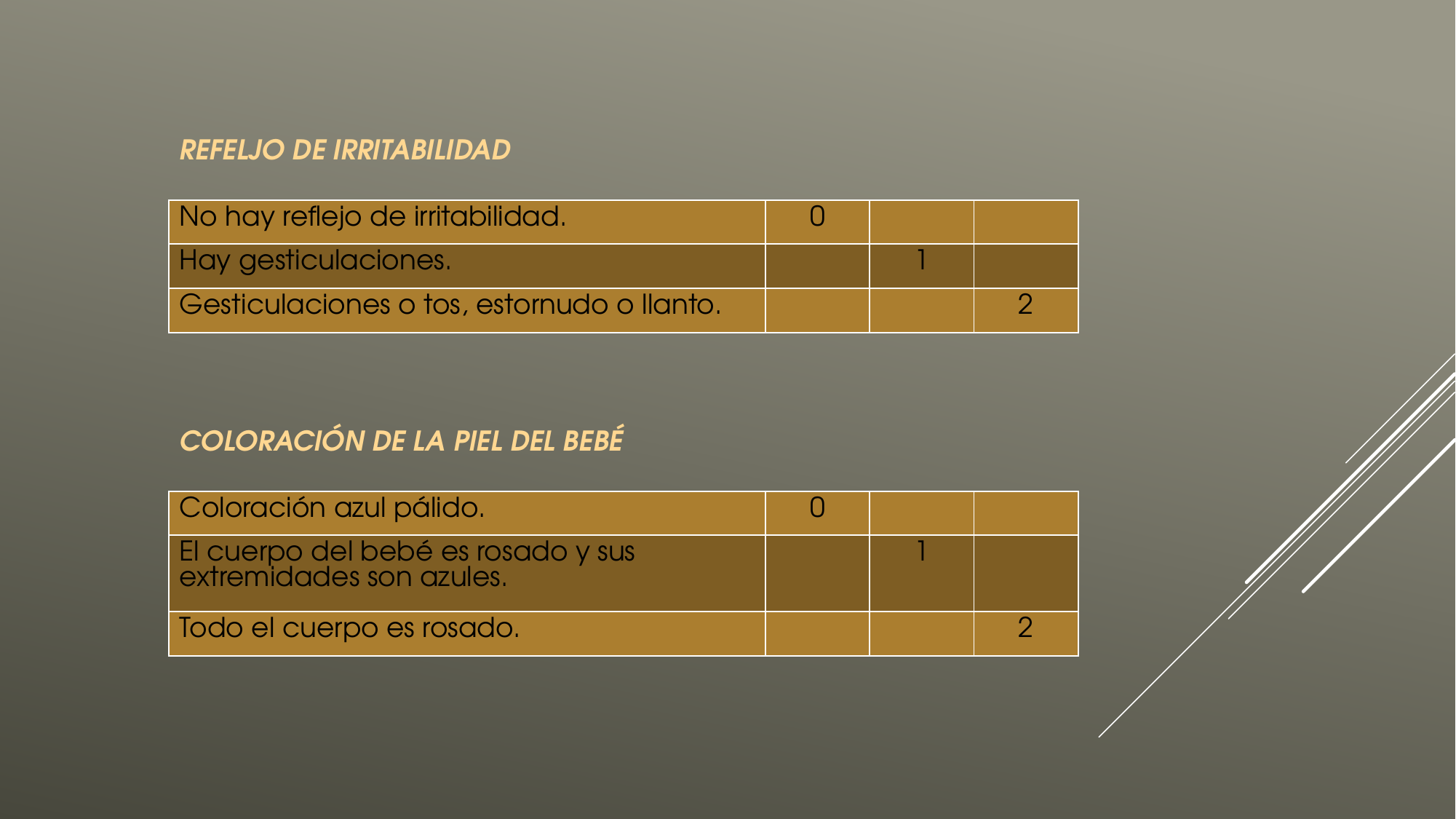

REFELJO DE IRRITABILIDAD
| No hay reflejo de irritabilidad. | 0 |  |  |
| --- | --- | --- | --- |
| Hay gesticulaciones. |  | 1 |  |
| Gesticulaciones o tos, estornudo o llanto. |  |  | 2 |
COLORACIÓN DE LA PIEL DEL BEBÉ
| Coloración azul pálido. | 0 |  |  |
| --- | --- | --- | --- |
| El cuerpo del bebé es rosado y sus extremidades son azules. |  | 1 |  |
| Todo el cuerpo es rosado. |  |  | 2 |